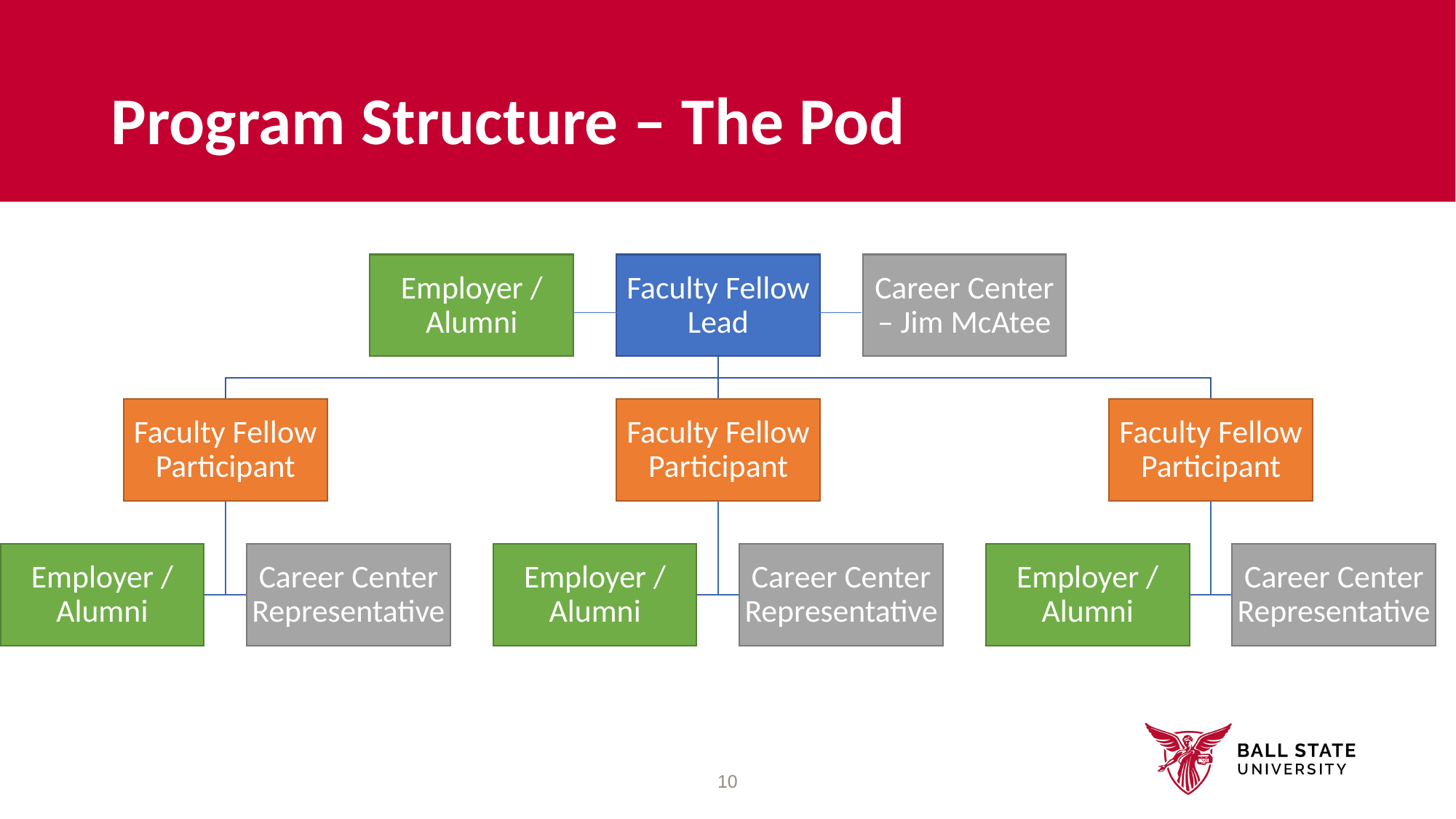

# Program Structure – The Pod
Employer / Alumni
Faculty Fellow Lead
Faculty Fellow Participant
Employer / Alumni
Career Center Representative
Faculty Fellow Participant
Employer / Alumni
Career Center Representative
Faculty Fellow Participant
Employer / Alumni
Career Center Representative
Career Center – Jim McAtee
10